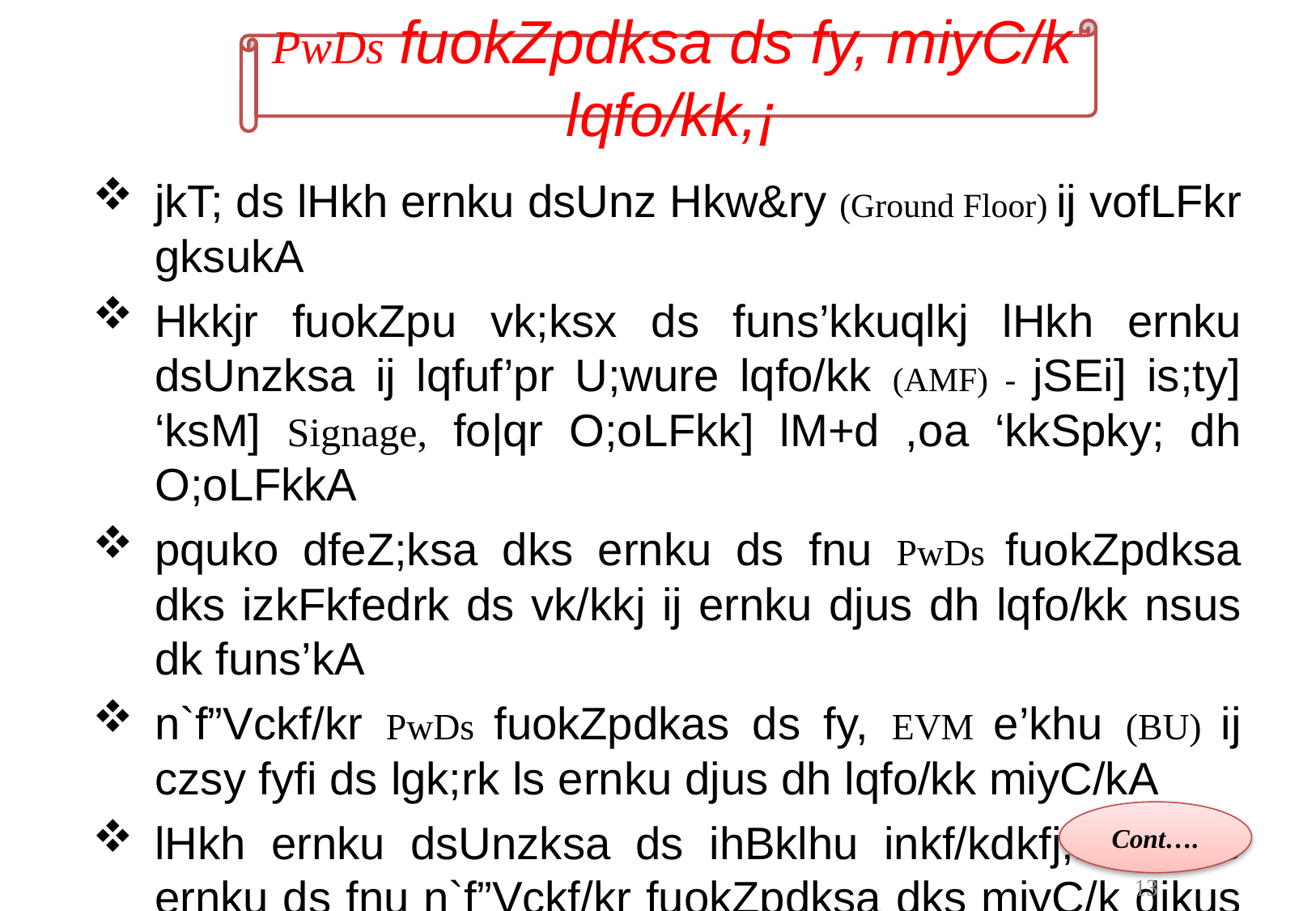

PwDs fuokZpdksa ds fy, miyC/k lqfo/kk,¡
jkT; ds lHkh ernku dsUnz Hkw&ry (Ground Floor) ij vofLFkr gksukA
Hkkjr fuokZpu vk;ksx ds funs’kkuqlkj lHkh ernku dsUnzksa ij lqfuf’pr U;wure lqfo/kk (AMF) - jSEi] is;ty] ‘ksM] Signage, fo|qr O;oLFkk] lM+d ,oa ‘kkSpky; dh O;oLFkkA
pquko dfeZ;ksa dks ernku ds fnu PwDs fuokZpdksa dks izkFkfedrk ds vk/kkj ij ernku djus dh lqfo/kk nsus dk funs’kA
n`f”Vckf/kr PwDs fuokZpdkas ds fy, EVM e’khu (BU) ij czsy fyfi ds lgk;rk ls ernku djus dh lqfo/kk miyC/kA
lHkh ernku dsUnzksa ds ihBklhu inkf/kdkfj;ksa dks ernku ds fnu n`f”Vckf/kr fuokZpdksa dks miyC/k djkus gsrq cszy fyfi eas eqfnzr Dummy Ballot Papers miyC/k jgukA
Cont….
13